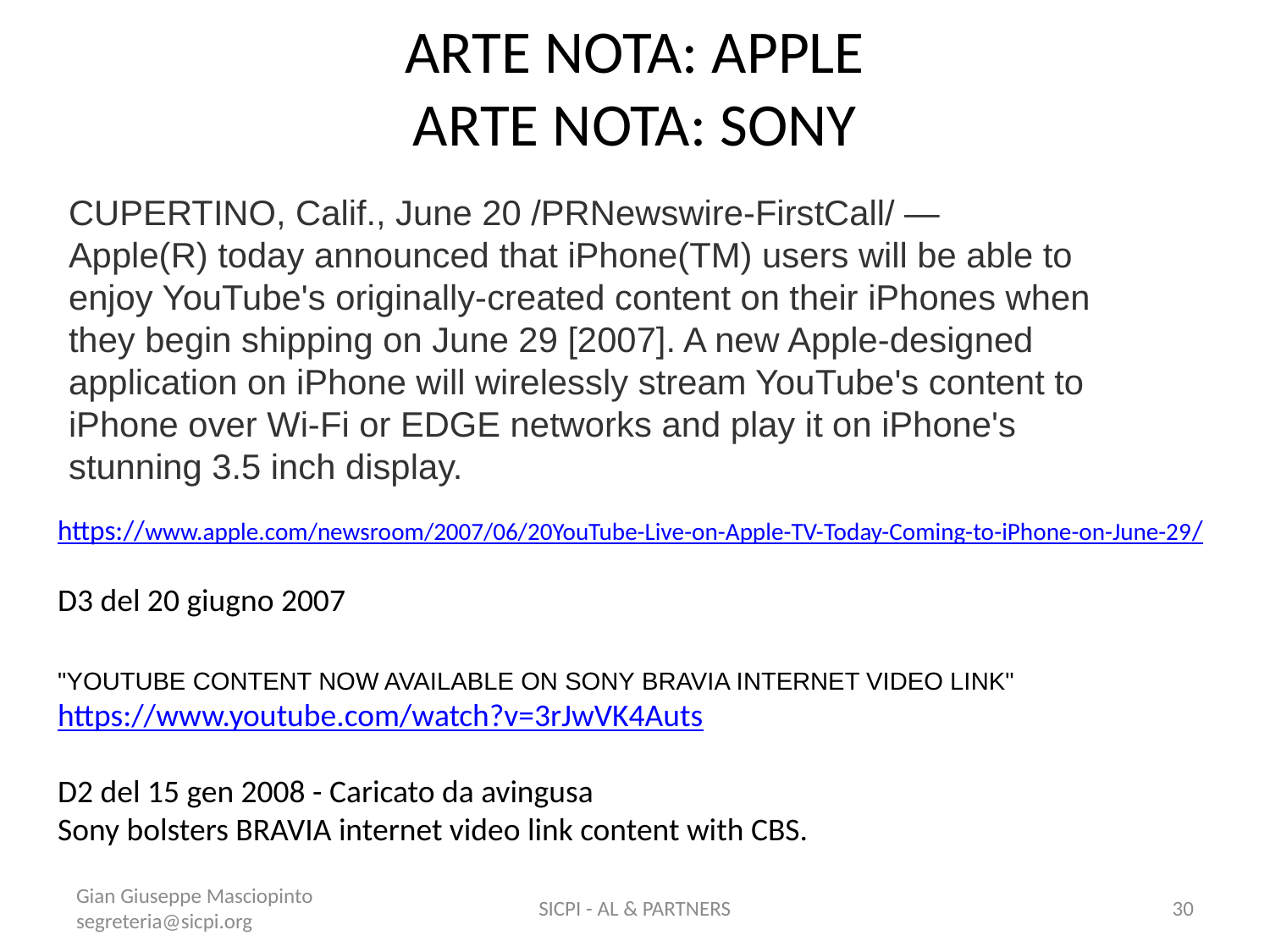

# ARTE NOTA: APPLE ARTE NOTA: SONY
CUPERTINO, Calif., June 20 /PRNewswire-FirstCall/ —
Apple(R) today announced that iPhone(TM) users will be able to enjoy YouTube's originally-created content on their iPhones when they begin shipping on June 29 [2007]. A new Apple-designed application on iPhone will wirelessly stream YouTube's content to iPhone over Wi-Fi or EDGE networks and play it on iPhone's stunning 3.5 inch display.
https://www.apple.com/newsroom/2007/06/20YouTube-Live-on-Apple-TV-Today-Coming-to-iPhone-on-June-29/

D3 del 20 giugno 2007
"YOUTUBE CONTENT NOW AVAILABLE ON SONY BRAVIA INTERNET VIDEO LINK"
https://www.youtube.com/watch?v=3rJwVK4Auts

D2 del 15 gen 2008 - Caricato da avingusa
Sony bolsters BRAVIA internet video link content with CBS.
Gian Giuseppe Masciopinto segreteria@sicpi.org
SICPI - AL & PARTNERS
30